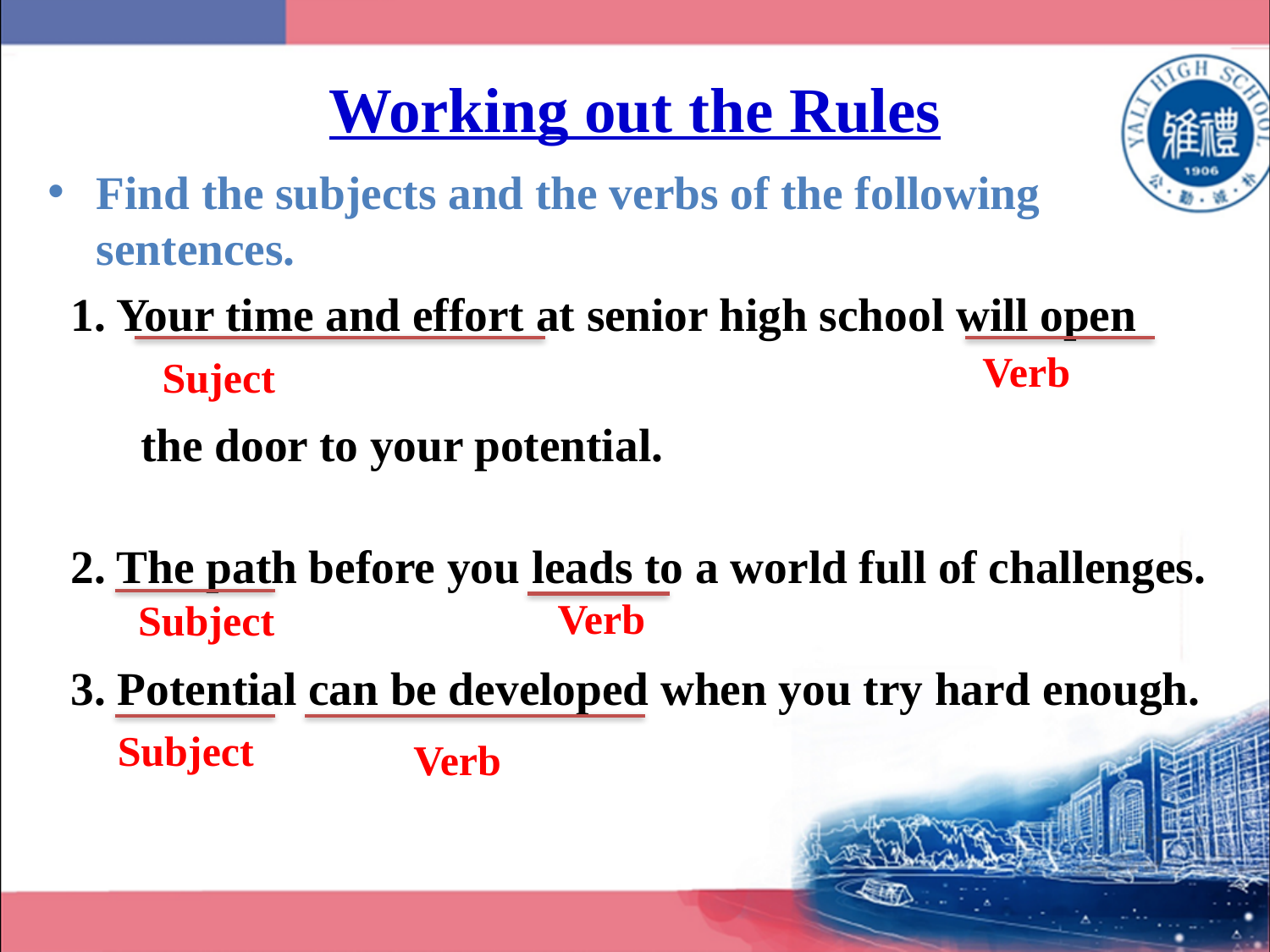

# Working out the Rules
Find the subjects and the verbs of the following sentences.
  1. Your time and effort at senior high school will open

        the door to your potential.

  2. The path before you leads to a world full of challenges.

  3. Potential can be developed when you try hard enough.

Verb
Suject
Verb
Subject
Subject
  Verb